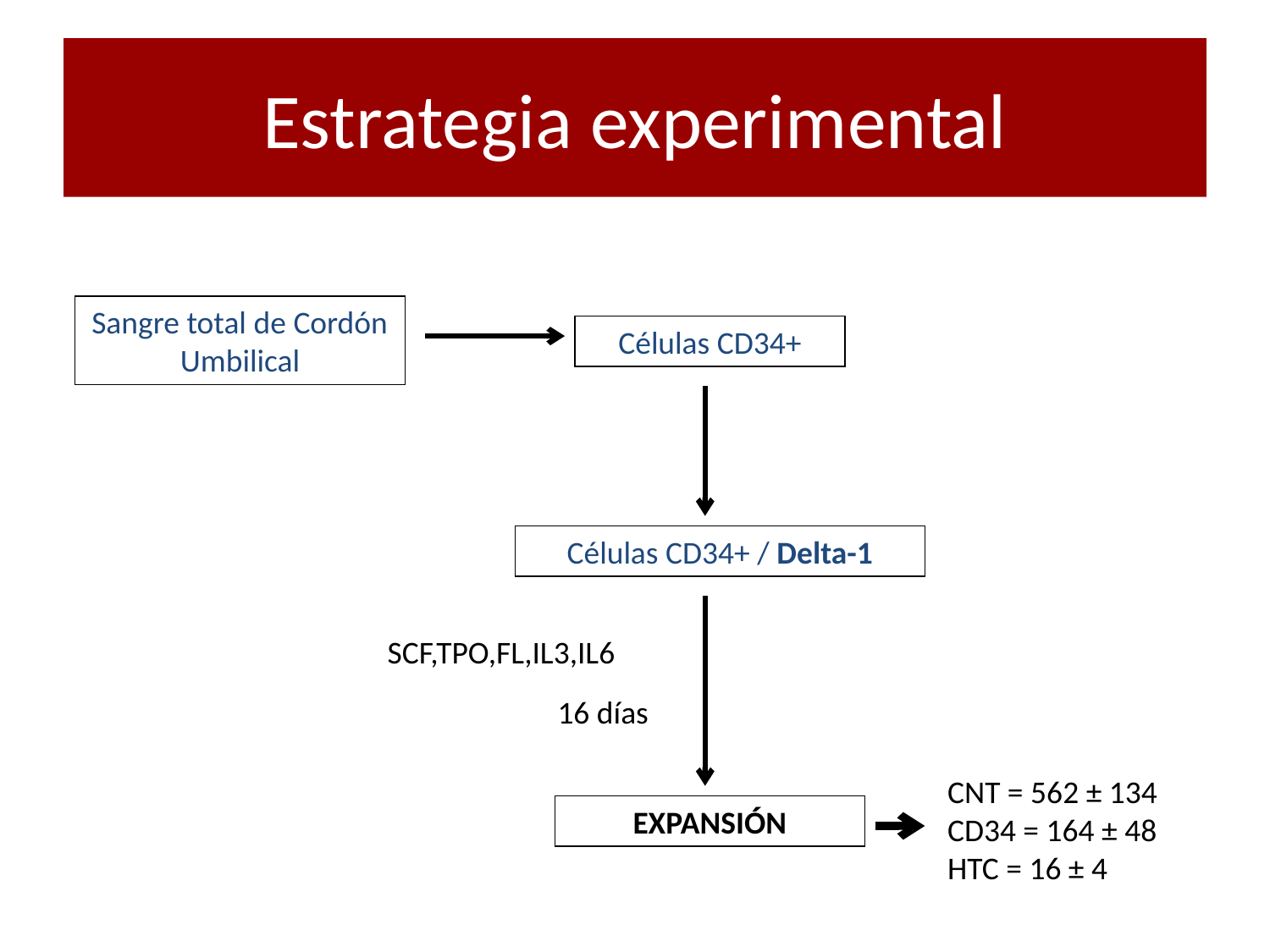

# Estrategia experimental
Sangre total de Cordón Umbilical
Células CD34+
Células CD34+ / Delta-1
SCF,TPO,FL,IL3,IL6
16 días
CNT = 562 ± 134
CD34 = 164 ± 48
HTC = 16 ± 4
EXPANSIÓN